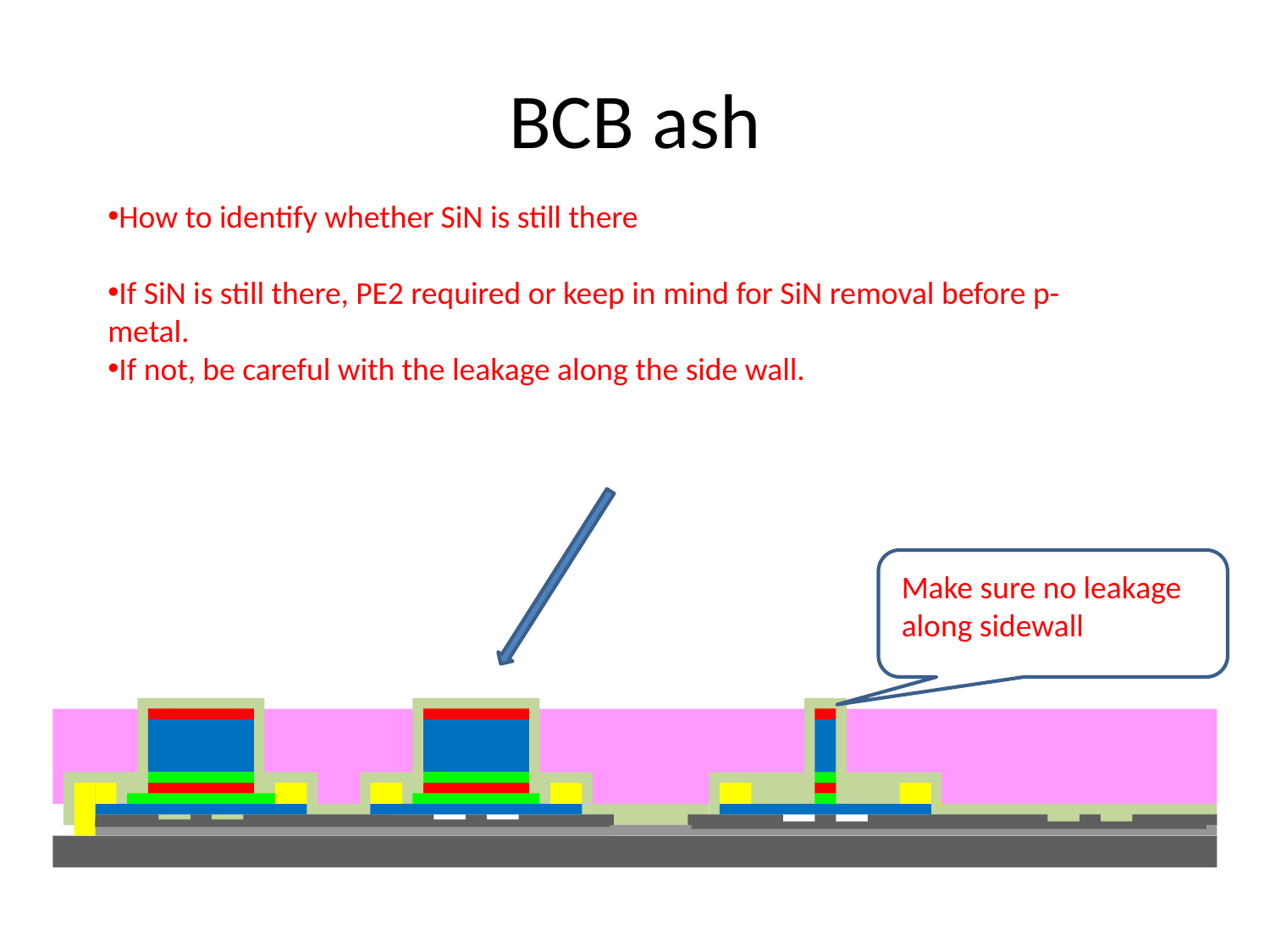

# BCB ash
How to identify whether SiN is still there

If SiN is still there, PE2 required or keep in mind for SiN removal before p-metal.
If not, be careful with the leakage along the side wall.

Make sure no leakage along sidewall